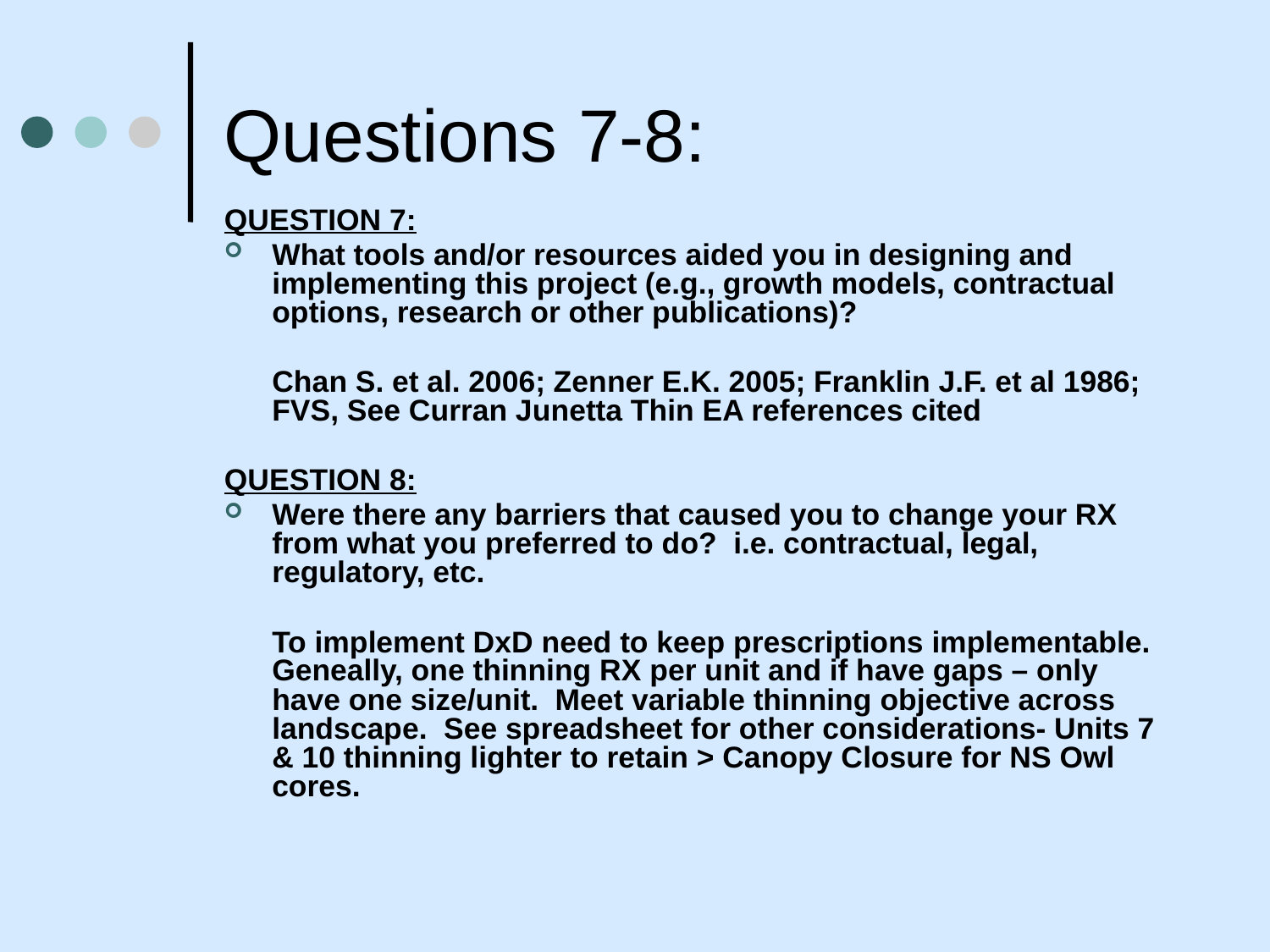

# Questions 7-8:
QUESTION 7:
What tools and/or resources aided you in designing and implementing this project (e.g., growth models, contractual options, research or other publications)?

	Chan S. et al. 2006; Zenner E.K. 2005; Franklin J.F. et al 1986; FVS, See Curran Junetta Thin EA references cited

QUESTION 8:
Were there any barriers that caused you to change your RX from what you preferred to do?  i.e. contractual, legal, regulatory, etc.

	To implement DxD need to keep prescriptions implementable.  Geneally, one thinning RX per unit and if have gaps – only have one size/unit.  Meet variable thinning objective across landscape.  See spreadsheet for other considerations- Units 7 & 10 thinning lighter to retain > Canopy Closure for NS Owl cores.